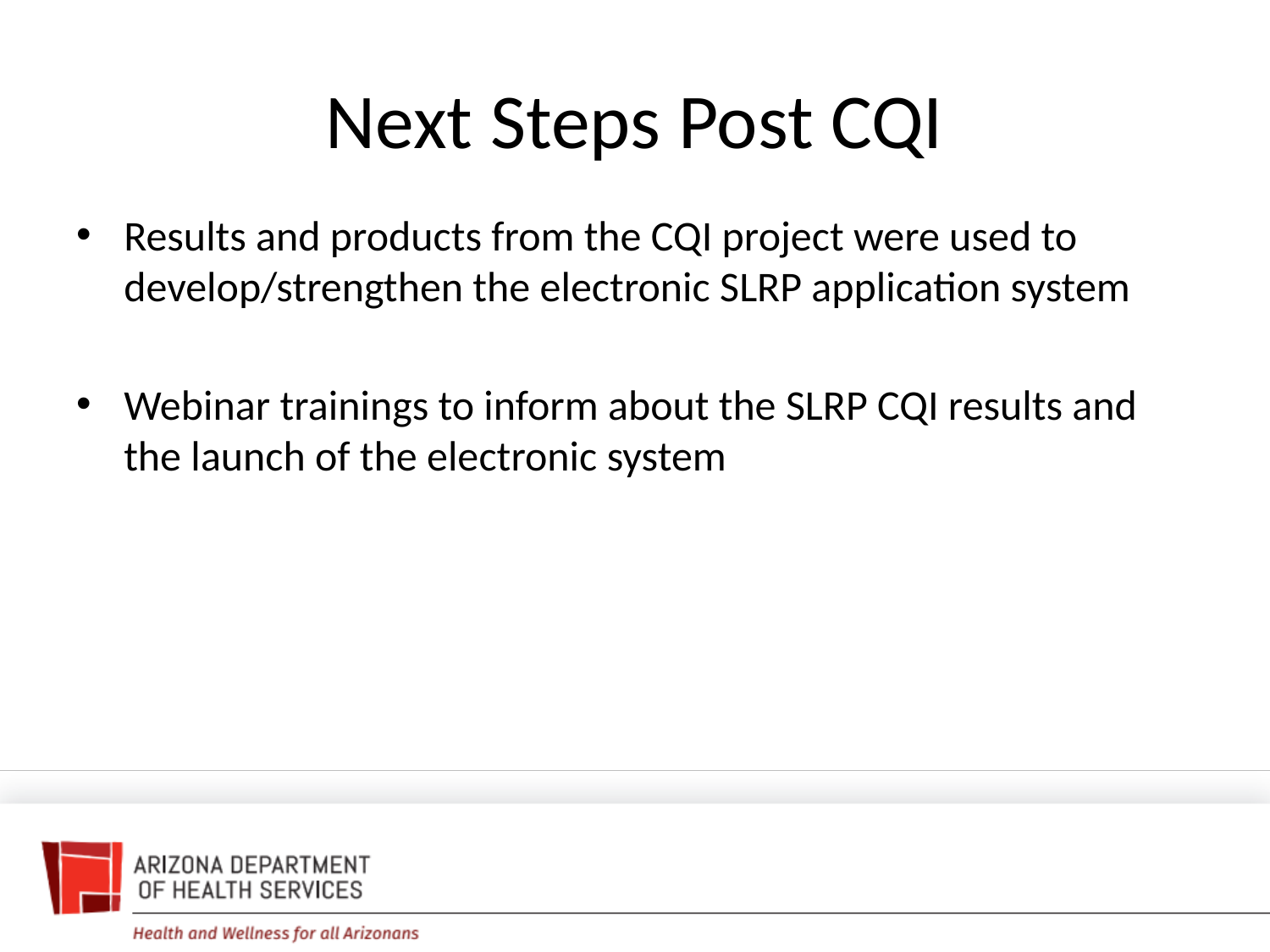

# Next Steps Post CQI
Results and products from the CQI project were used to develop/strengthen the electronic SLRP application system

Webinar trainings to inform about the SLRP CQI results and the launch of the electronic system